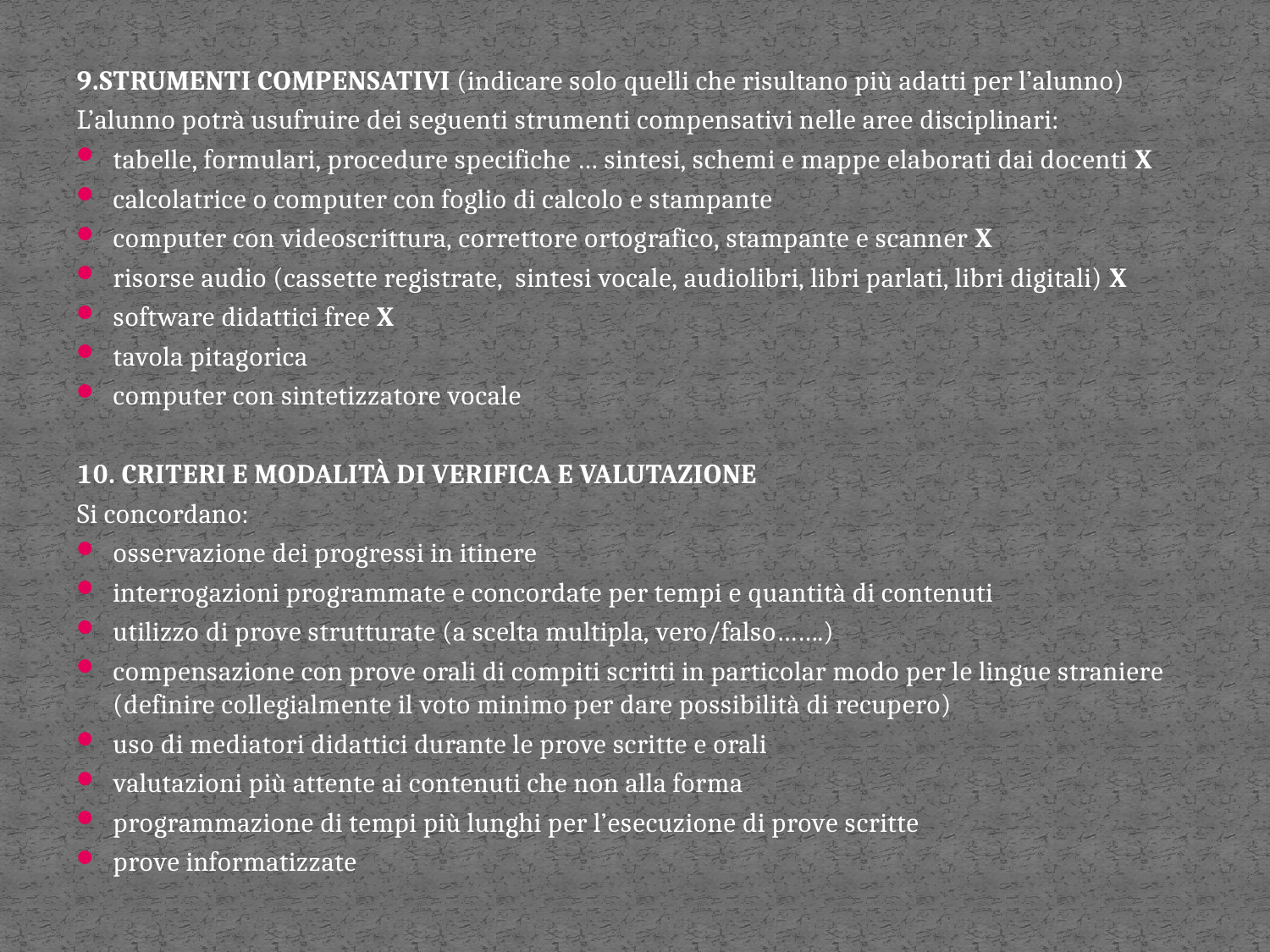

9.STRUMENTI COMPENSATIVI (indicare solo quelli che risultano più adatti per l’alunno)
L’alunno potrà usufruire dei seguenti strumenti compensativi nelle aree disciplinari:
tabelle, formulari, procedure specifiche … sintesi, schemi e mappe elaborati dai docenti X
calcolatrice o computer con foglio di calcolo e stampante
computer con videoscrittura, correttore ortografico, stampante e scanner X
risorse audio (cassette registrate,  sintesi vocale, audiolibri, libri parlati, libri digitali) X
software didattici free X
tavola pitagorica
computer con sintetizzatore vocale

10. CRITERI E MODALITÀ DI VERIFICA E VALUTAZIONE
Si concordano:
osservazione dei progressi in itinere
interrogazioni programmate e concordate per tempi e quantità di contenuti
utilizzo di prove strutturate (a scelta multipla, vero/falso…….)
compensazione con prove orali di compiti scritti in particolar modo per le lingue straniere (definire collegialmente il voto minimo per dare possibilità di recupero)
uso di mediatori didattici durante le prove scritte e orali
valutazioni più attente ai contenuti che non alla forma
programmazione di tempi più lunghi per l’esecuzione di prove scritte
prove informatizzate